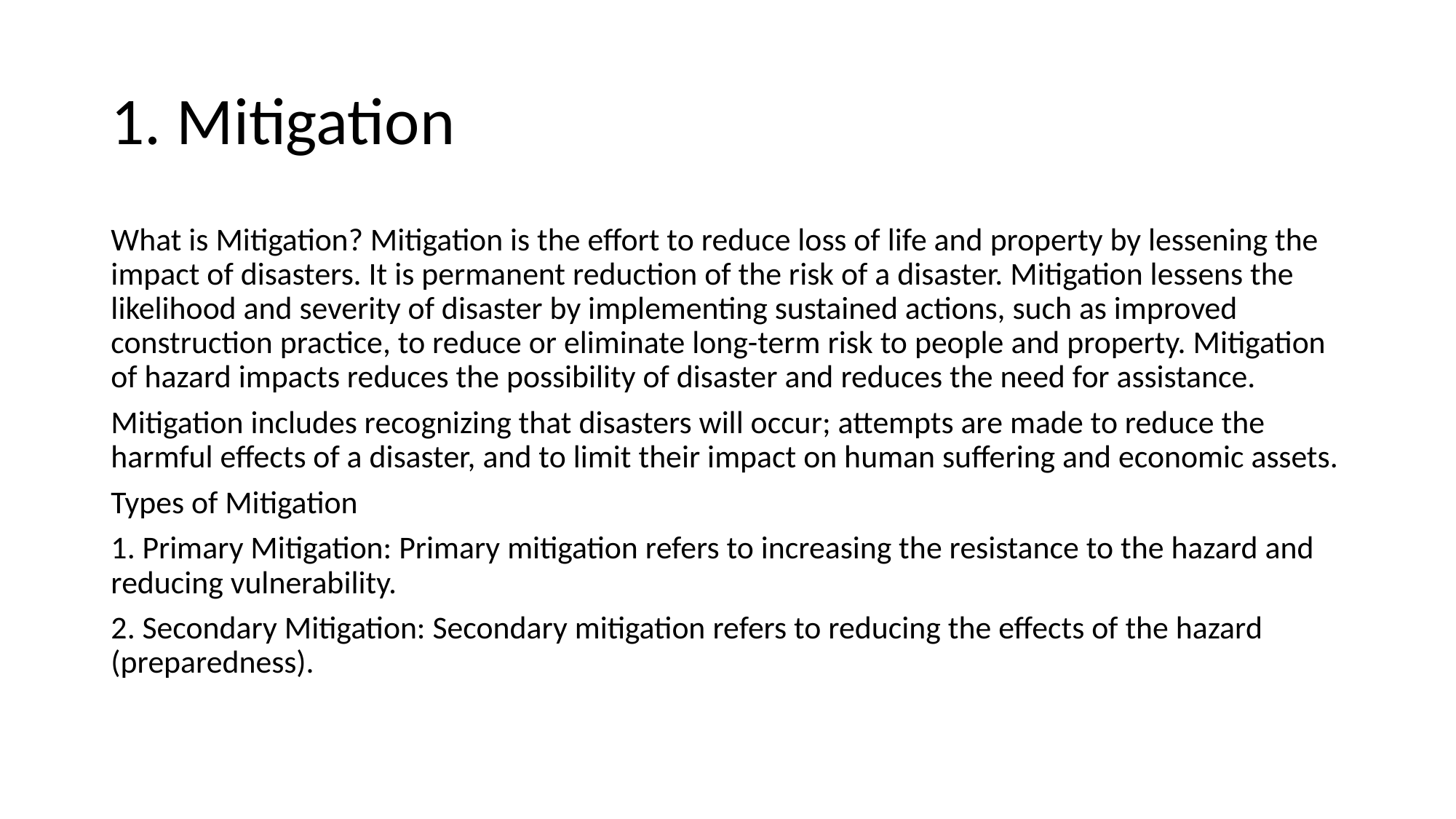

# 1. Mitigation
What is Mitigation? Mitigation is the effort to reduce loss of life and property by lessening the impact of disasters. It is permanent reduction of the risk of a disaster. Mitigation lessens the likelihood and severity of disaster by implementing sustained actions, such as improved construction practice, to reduce or eliminate long-term risk to people and property. Mitigation of hazard impacts reduces the possibility of disaster and reduces the need for assistance.
Mitigation includes recognizing that disasters will occur; attempts are made to reduce the harmful effects of a disaster, and to limit their impact on human suffering and economic assets.
Types of Mitigation
1. Primary Mitigation: Primary mitigation refers to increasing the resistance to the hazard and reducing vulnerability.
2. Secondary Mitigation: Secondary mitigation refers to reducing the effects of the hazard (preparedness).